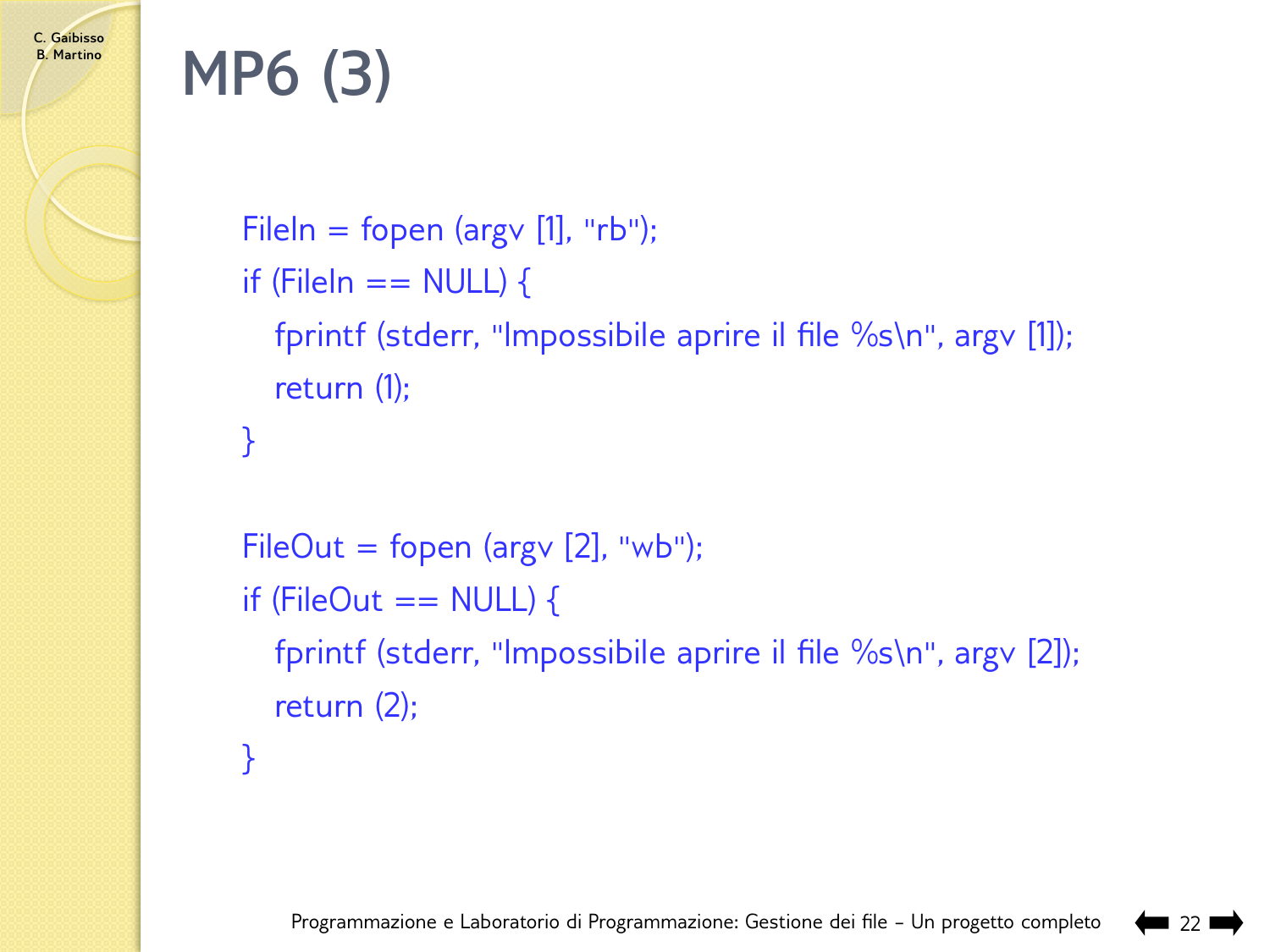

# MP6 (3)

   FileIn = fopen (argv [1], "rb");
   if (FileIn == NULL) {
      fprintf (stderr, "Impossibile aprire il file %s\n", argv [1]);
      return (1);
   }

   FileOut = fopen (argv [2], "wb");
   if (FileOut == NULL) {
      fprintf (stderr, "Impossibile aprire il file %s\n", argv [2]);
      return (2);
   }
Programmazione e Laboratorio di Programmazione: Gestione dei file – Un progetto completo
22